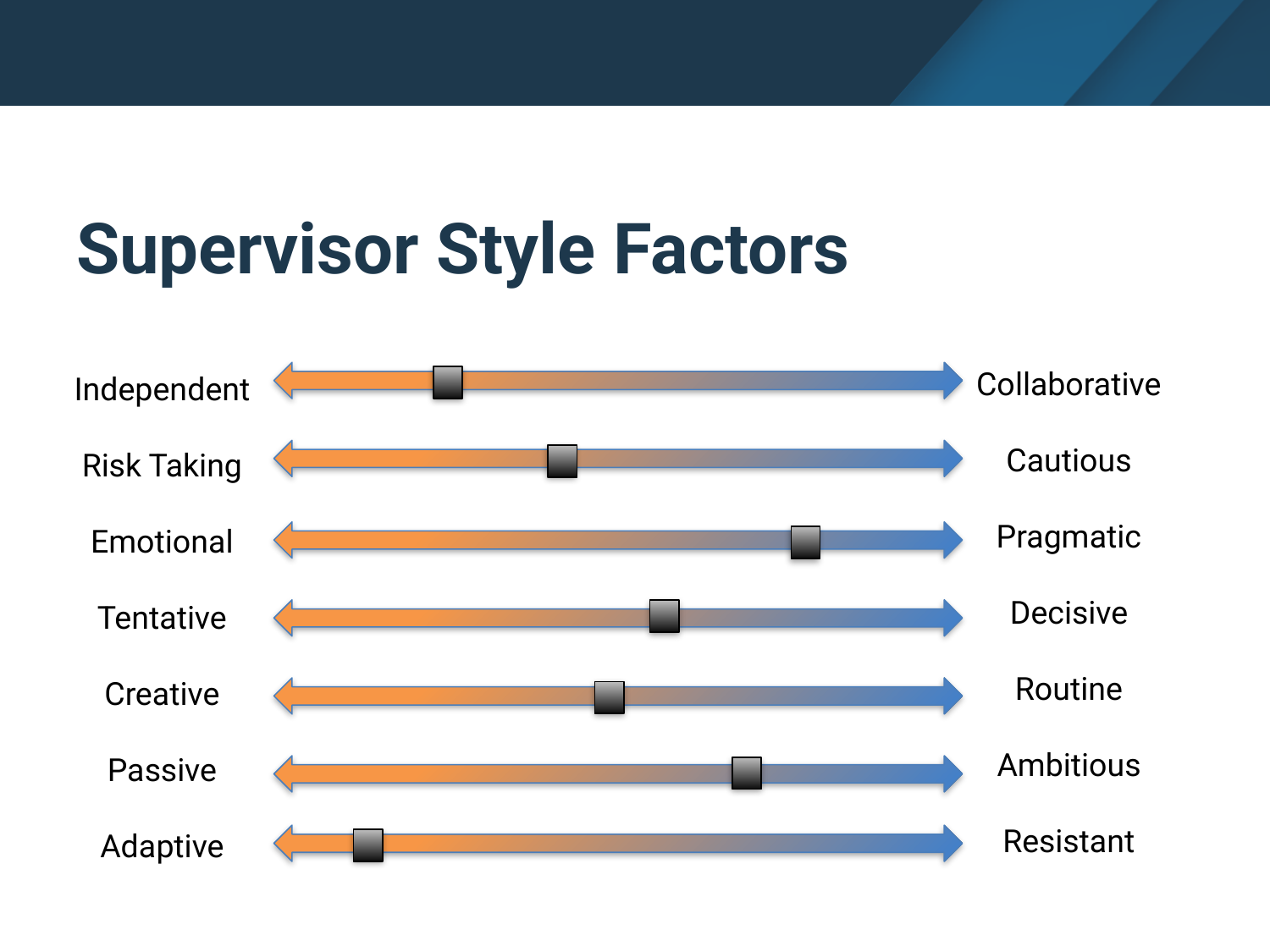

# Supervisor Style Factors
Collaborative

Cautious

Pragmatic

Decisive

Routine

Ambitious

Resistant

Independent

Risk Taking

Emotional

Tentative

Creative

Passive

Adaptive